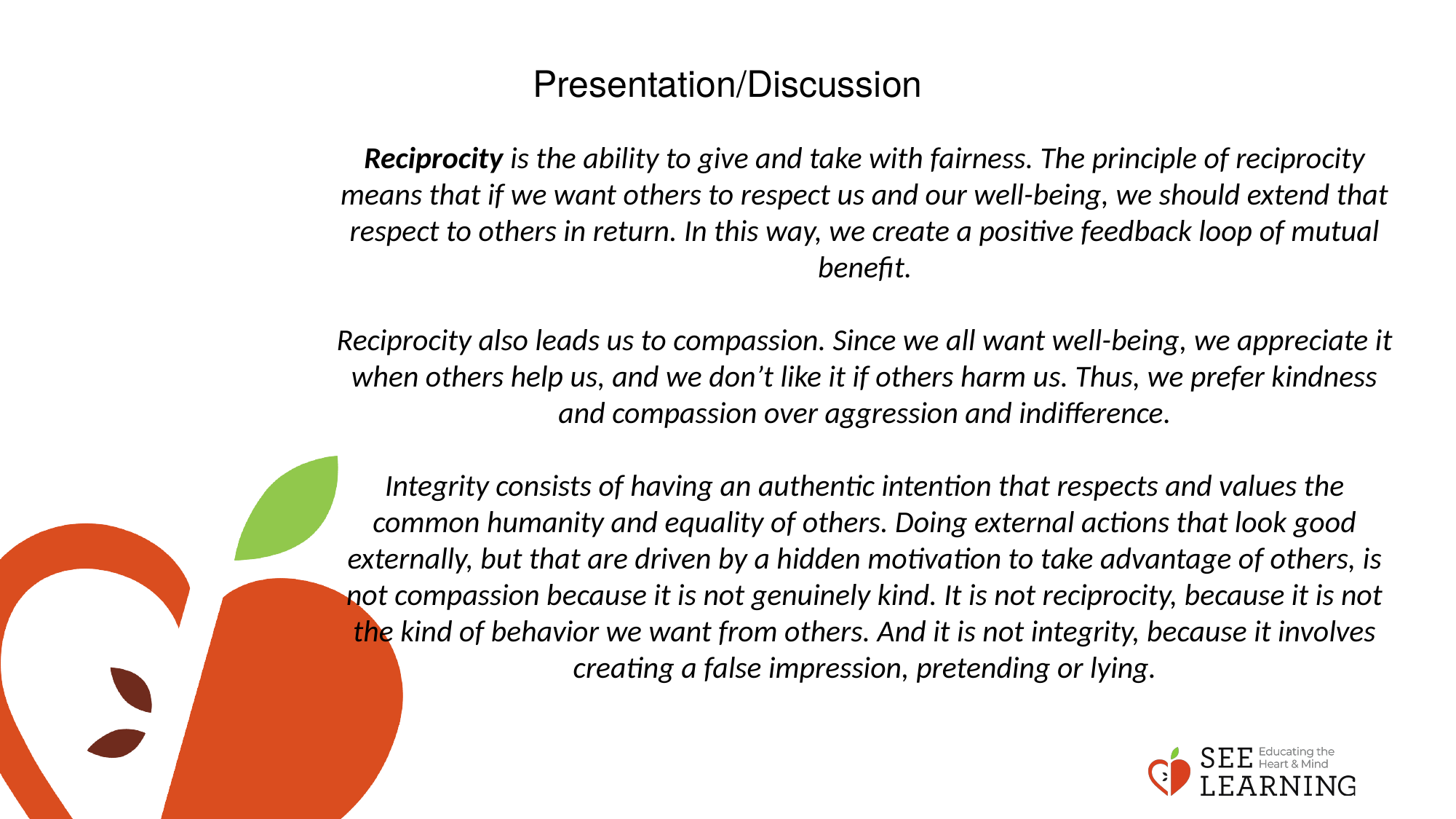

# Presentation/Discussion
Reciprocity is the ability to give and take with fairness. The principle of reciprocity means that if we want others to respect us and our well-being, we should extend that respect to others in return. In this way, we create a positive feedback loop of mutual benefit.

Reciprocity also leads us to compassion. Since we all want well-being, we appreciate it when others help us, and we don’t like it if others harm us. Thus, we prefer kindness and compassion over aggression and indifference.

Integrity consists of having an authentic intention that respects and values the common humanity and equality of others. Doing external actions that look good externally, but that are driven by a hidden motivation to take advantage of others, is not compassion because it is not genuinely kind. It is not reciprocity, because it is not the kind of behavior we want from others. And it is not integrity, because it involves creating a false impression, pretending or lying.